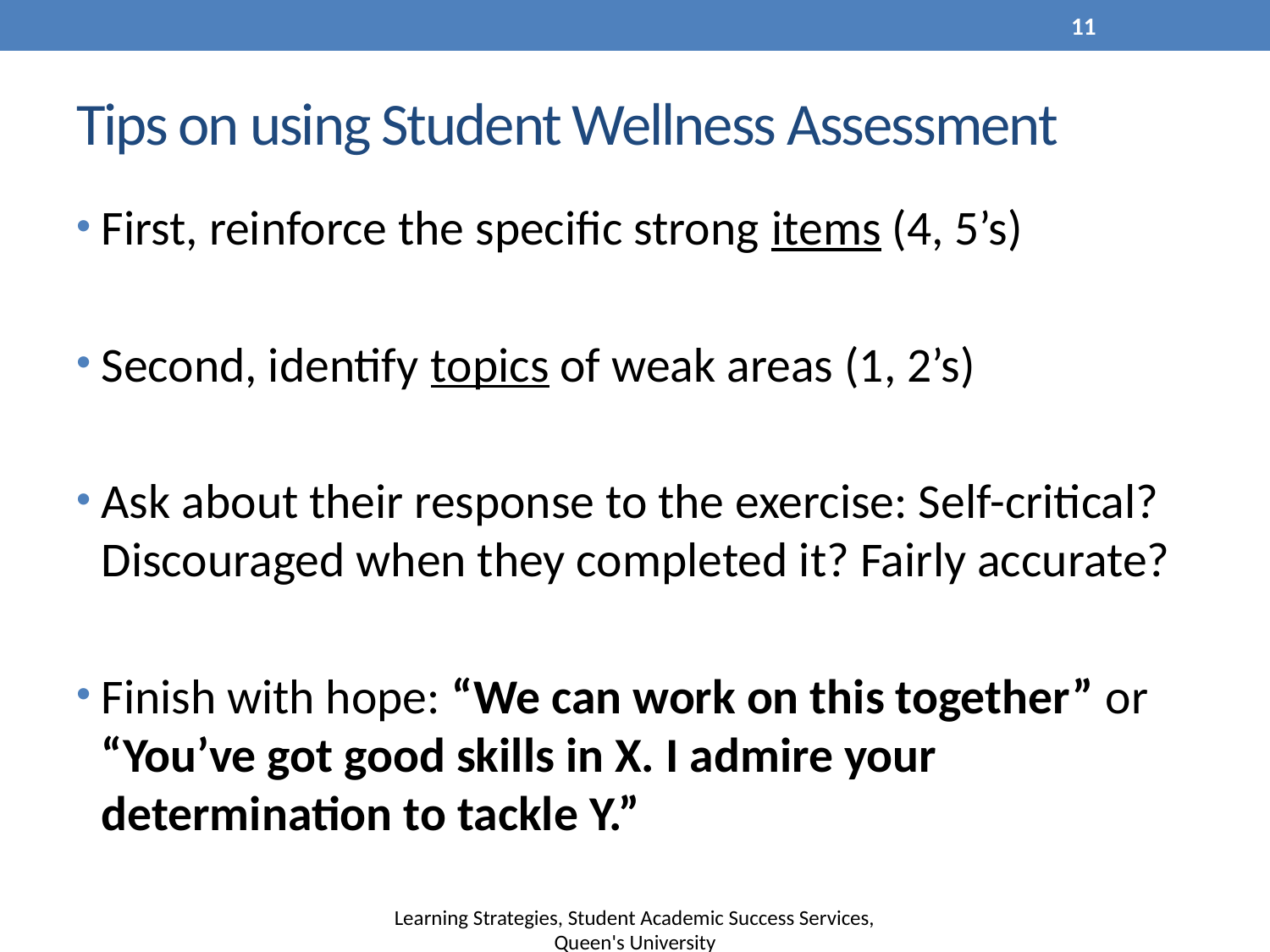

11
# Tips on using Student Wellness Assessment
First, reinforce the specific strong items (4, 5’s)

Second, identify topics of weak areas (1, 2’s)

Ask about their response to the exercise: Self-critical? Discouraged when they completed it? Fairly accurate?

Finish with hope: “We can work on this together” or “You’ve got good skills in X. I admire your determination to tackle Y.”
Learning Strategies, Student Academic Success Services, Queen's University